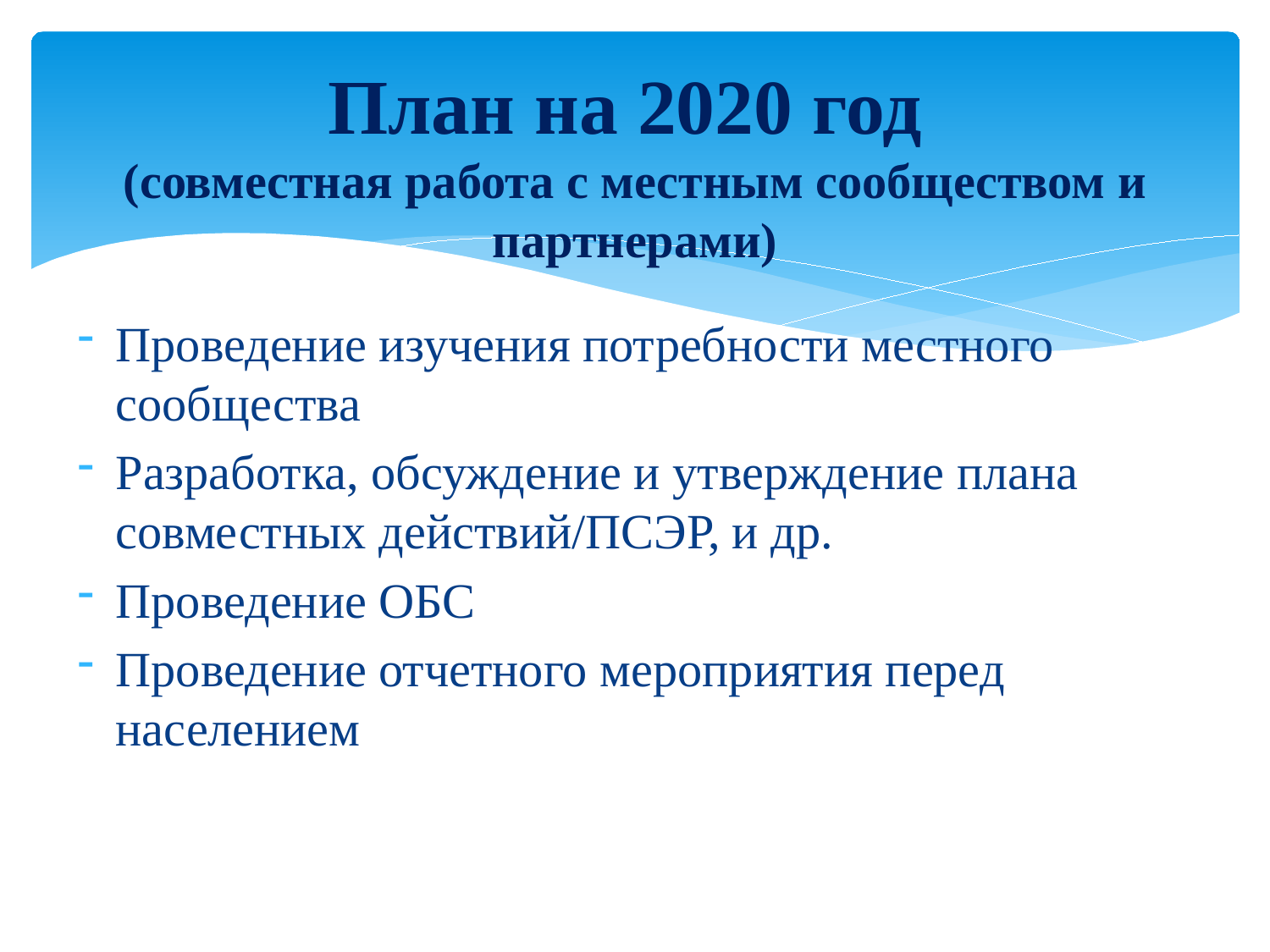

# План на 2020 год (совместная работа с местным сообществом и партнерами)
Проведение изучения потребности местного сообщества
Разработка, обсуждение и утверждение плана совместных действий/ПСЭР, и др.
Проведение ОБС
Проведение отчетного мероприятия перед населением